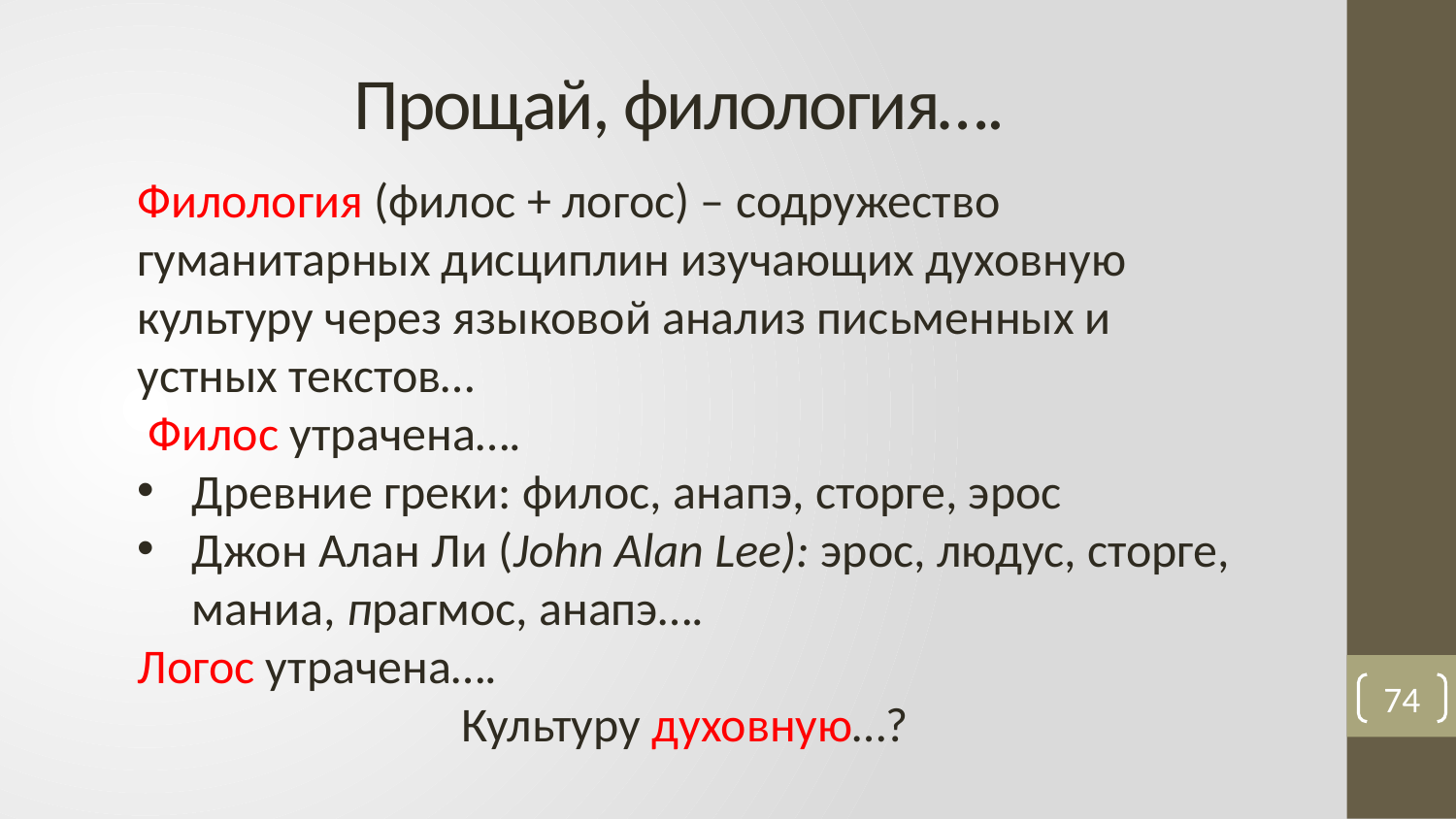

# Прощай, филология….
Филология (филос + логос) – содружество гуманитарных дисциплин изучающих духовную культуру через языковой анализ письменных и устных текстов…
 Филос утрачена….
Древние греки: филос, анапэ, сторге, эрос
Джон Алан Ли (John Alan Lee): эрос, людус, сторге, маниа, прагмос, анапэ….
Логос утрачена….
Культуру духовную…?

74